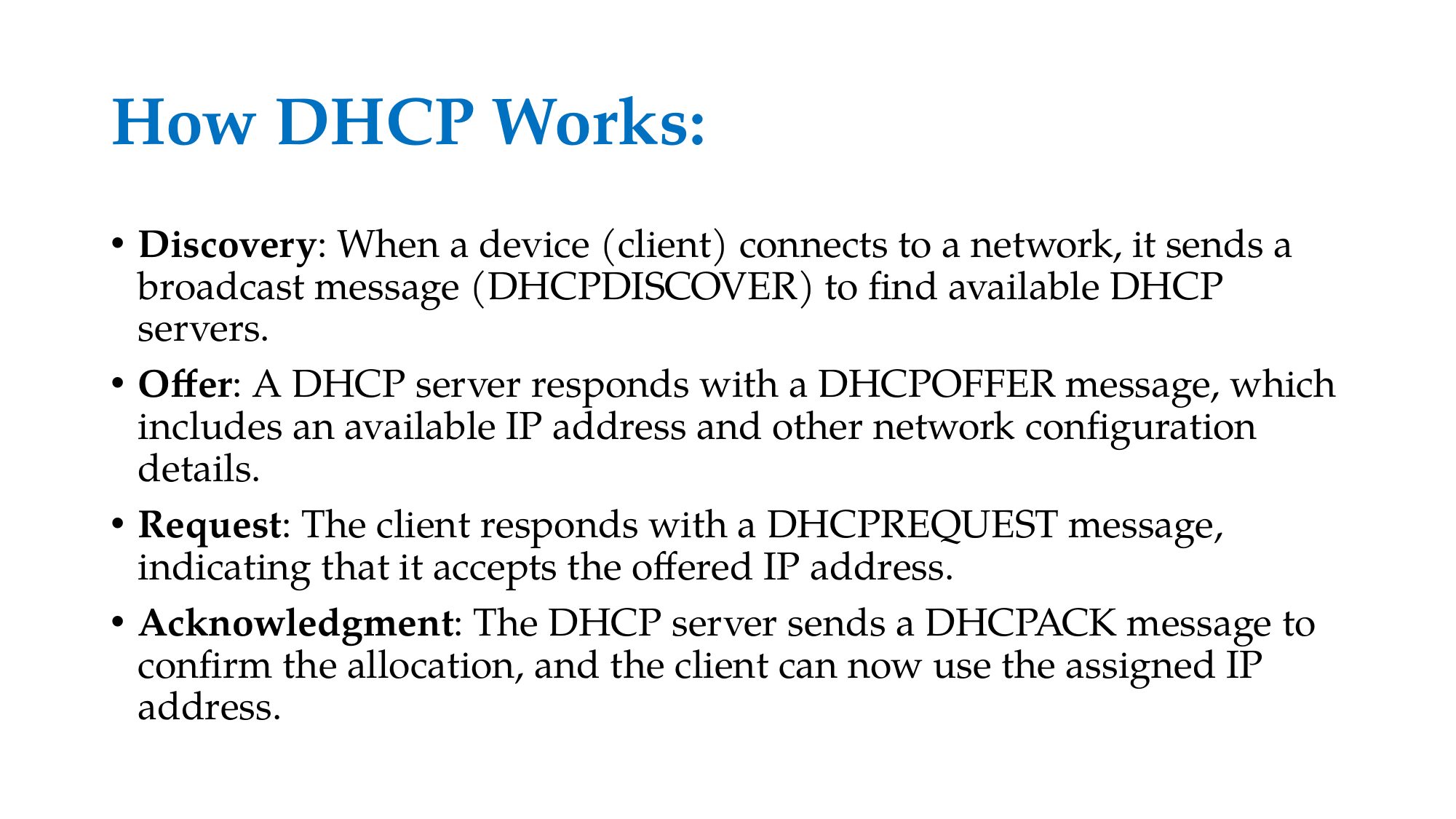

# How DHCP Works:
Discovery: When a device (client) connects to a network, it sends a broadcast message (DHCPDISCOVER) to find available DHCP servers.
Offer: A DHCP server responds with a DHCPOFFER message, which includes an available IP address and other network configuration details.
Request: The client responds with a DHCPREQUEST message, indicating that it accepts the offered IP address.
Acknowledgment: The DHCP server sends a DHCPACK message to confirm the allocation, and the client can now use the assigned IP address.